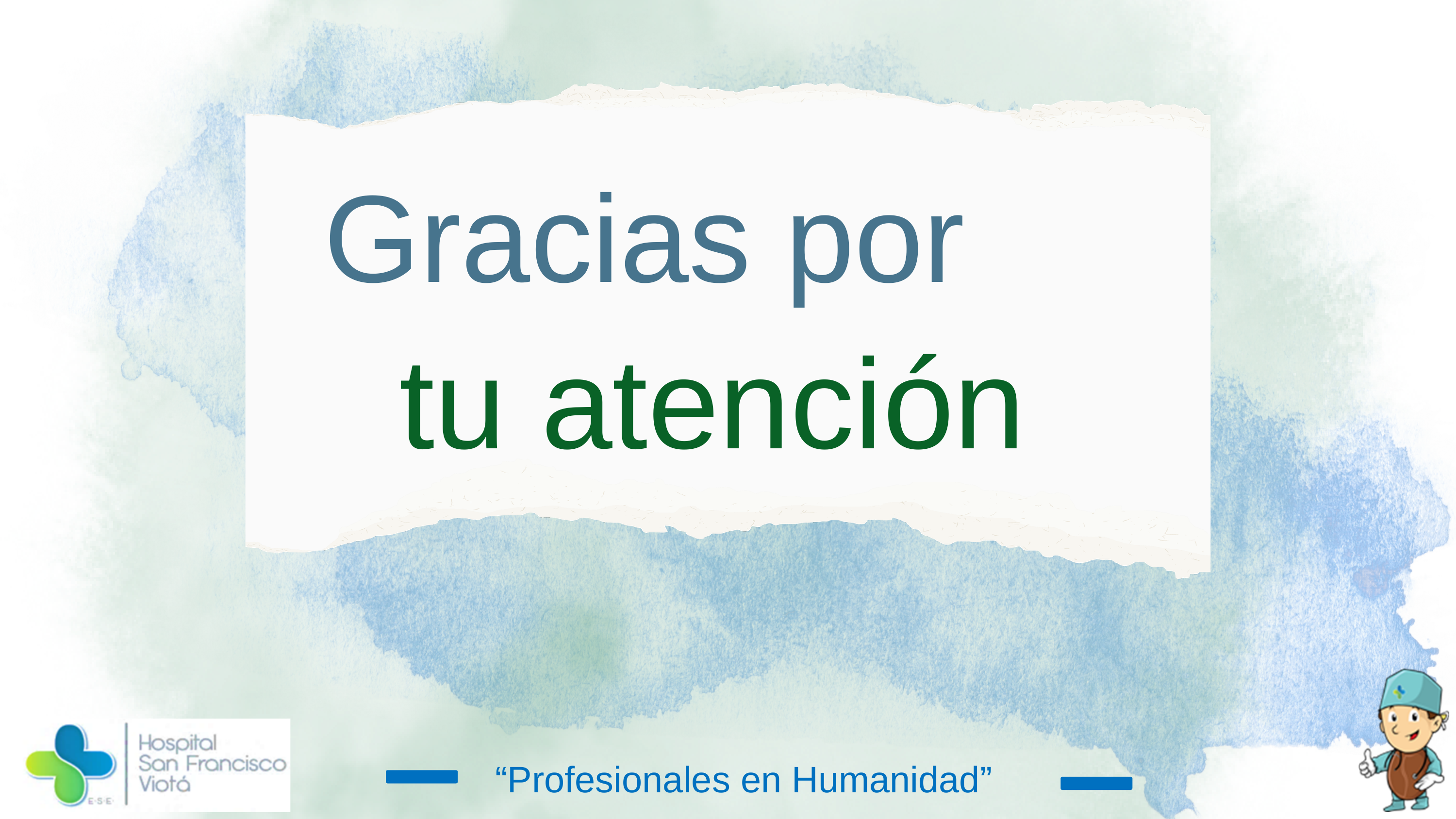

Gracias por
tu atención

“Profesionales en Humanidad”